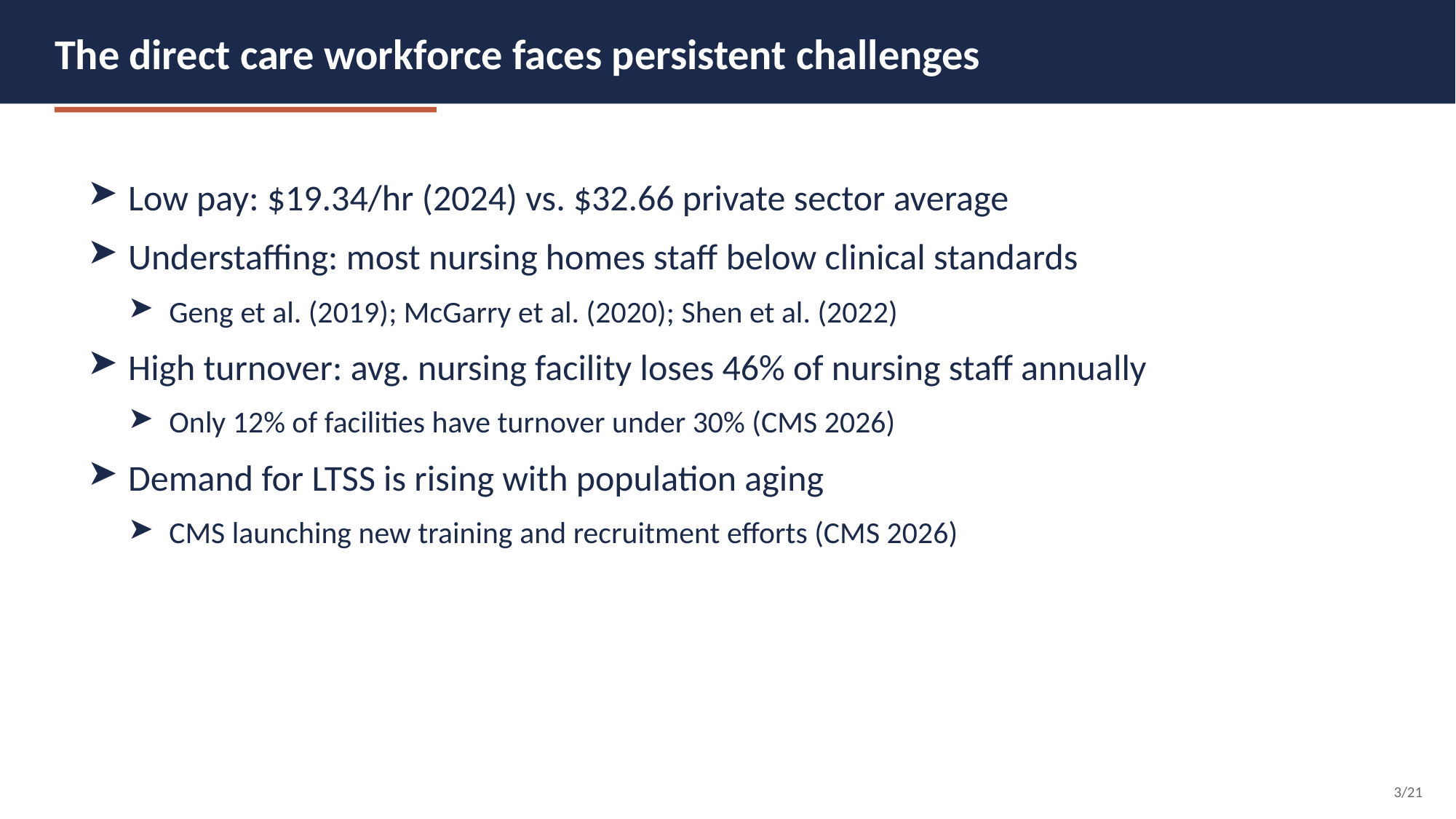

The direct care workforce faces persistent challenges

Low pay: $19.34/hr (2024) vs. $32.66 private sector average
Understaffing: most nursing homes staff below clinical standards
Geng et al. (2019); McGarry et al. (2020); Shen et al. (2022)
High turnover: avg. nursing facility loses 46% of nursing staff annually
Only 12% of facilities have turnover under 30% (CMS 2026)
Demand for LTSS is rising with population aging
CMS launching new training and recruitment efforts (CMS 2026)
3/21